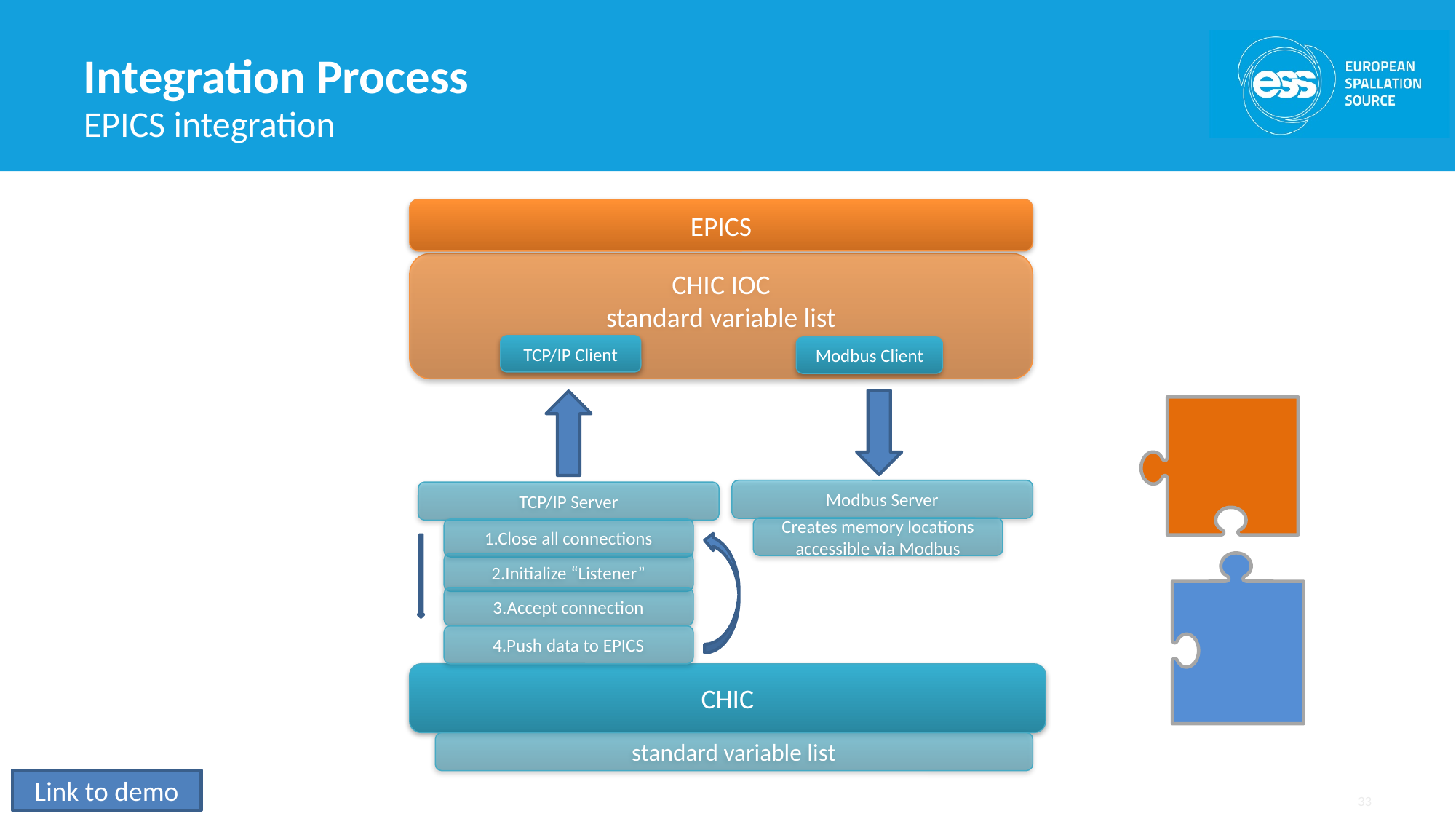

# Integration Process
EPICS integration

EPICS
CHIC IOC
standard variable list

TCP/IP Client
Modbus Client

Modbus Server
TCP/IP Server
Creates memory locations accessible via Modbus
1.Close all connections

2.Initialize “Listener”

3.Accept connection
4.Push data to EPICS

CHIC
standard variable list
Link to demo
33